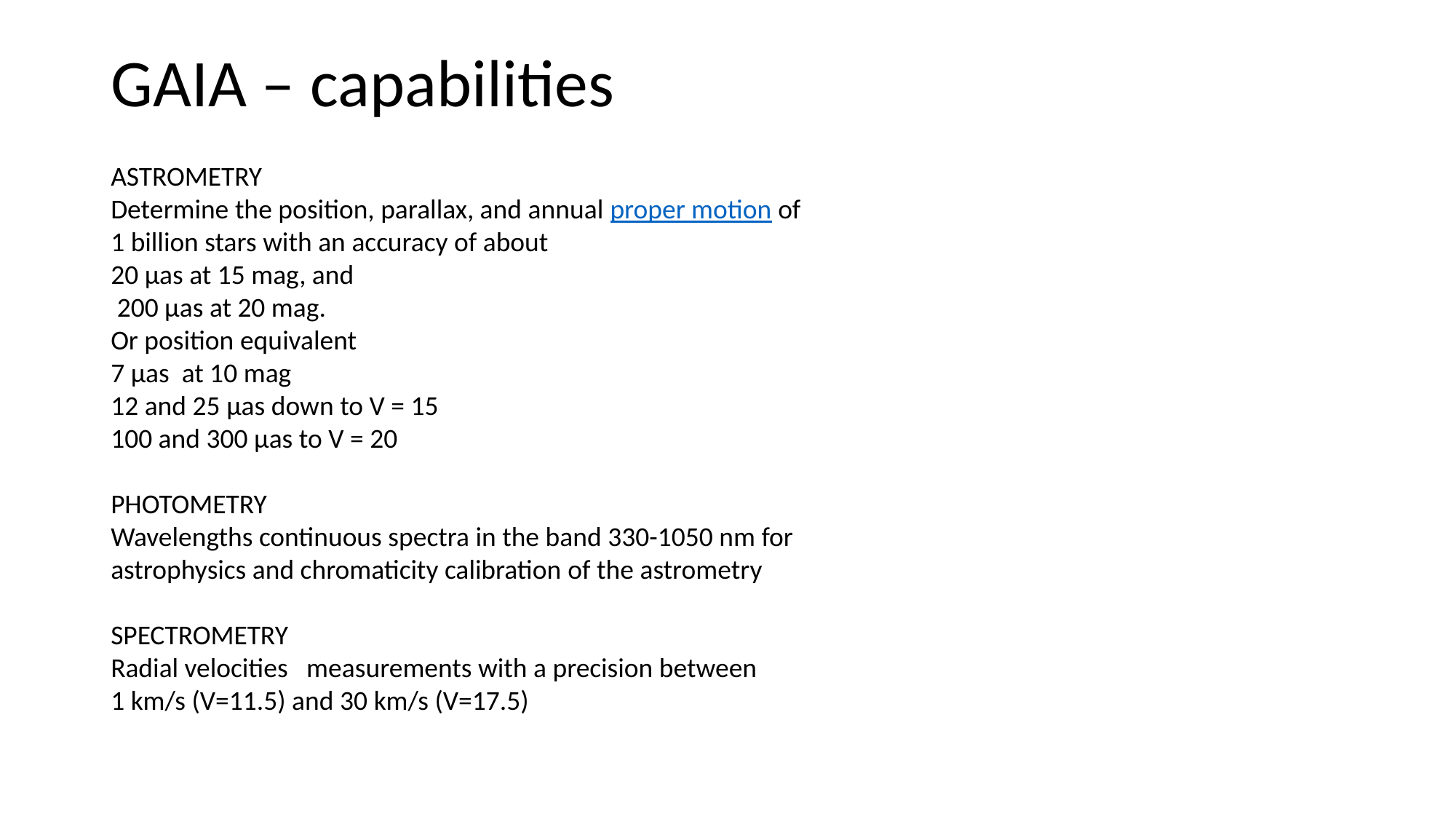

# GAIA – capabilities
ASTROMETRY
Determine the position, parallax, and annual proper motion of 1 billion stars with an accuracy of about
20 µas at 15 mag, and
 200 µas at 20 mag.
Or position equivalent
7 μas  at 10 mag
12 and 25 μas down to V = 15
100 and 300 μas to V = 20

PHOTOMETRY
Wavelengths continuous spectra in the band 330-1050 nm for astrophysics and chromaticity calibration of the astrometry

SPECTROMETRY
Radial velocities   measurements with a precision between 1 km/s (V=11.5) and 30 km/s (V=17.5)